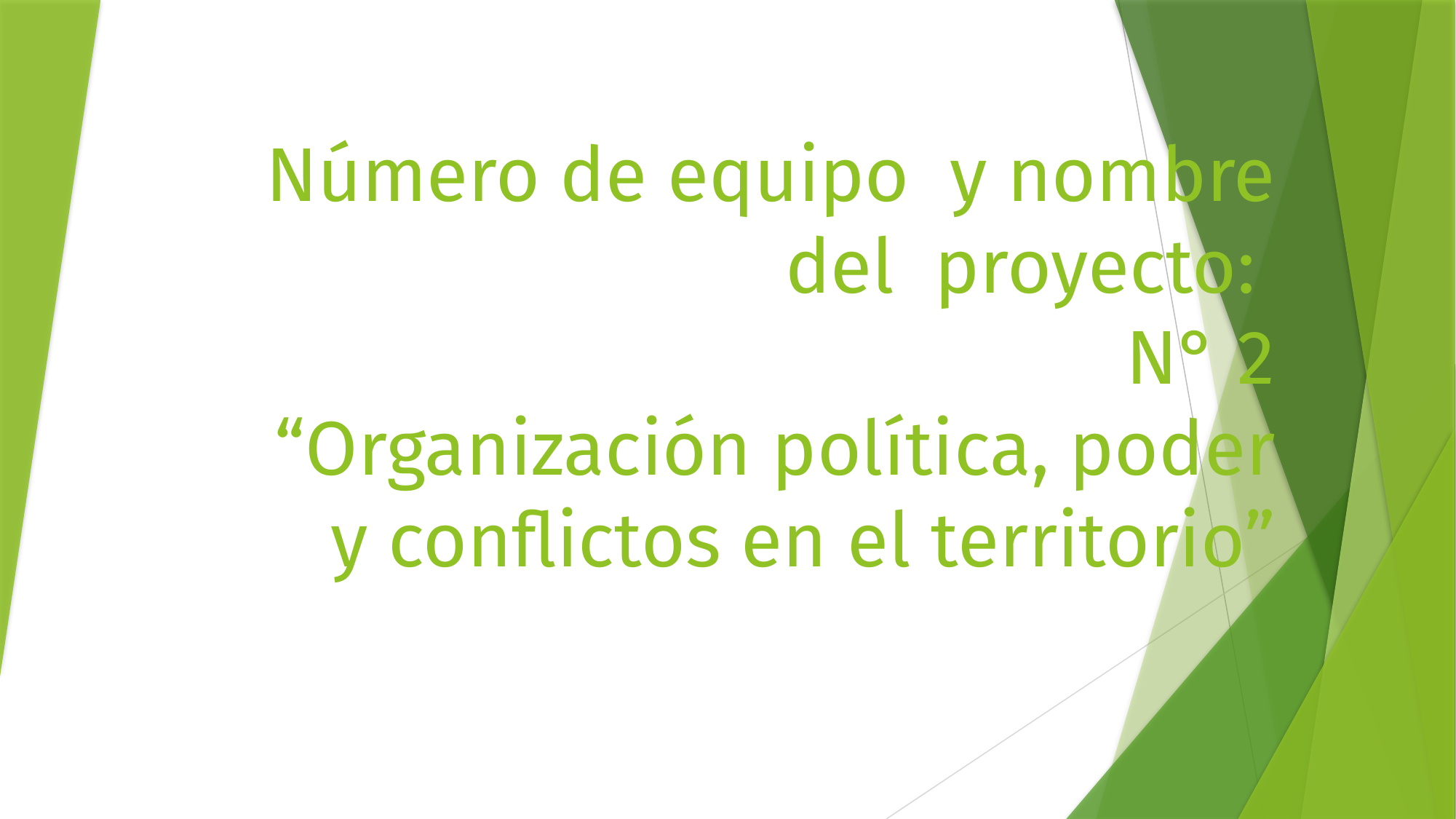

# Número de equipo  y nombre del  proyecto: N° 2 “Organización política, poder y conflictos en el territorio”